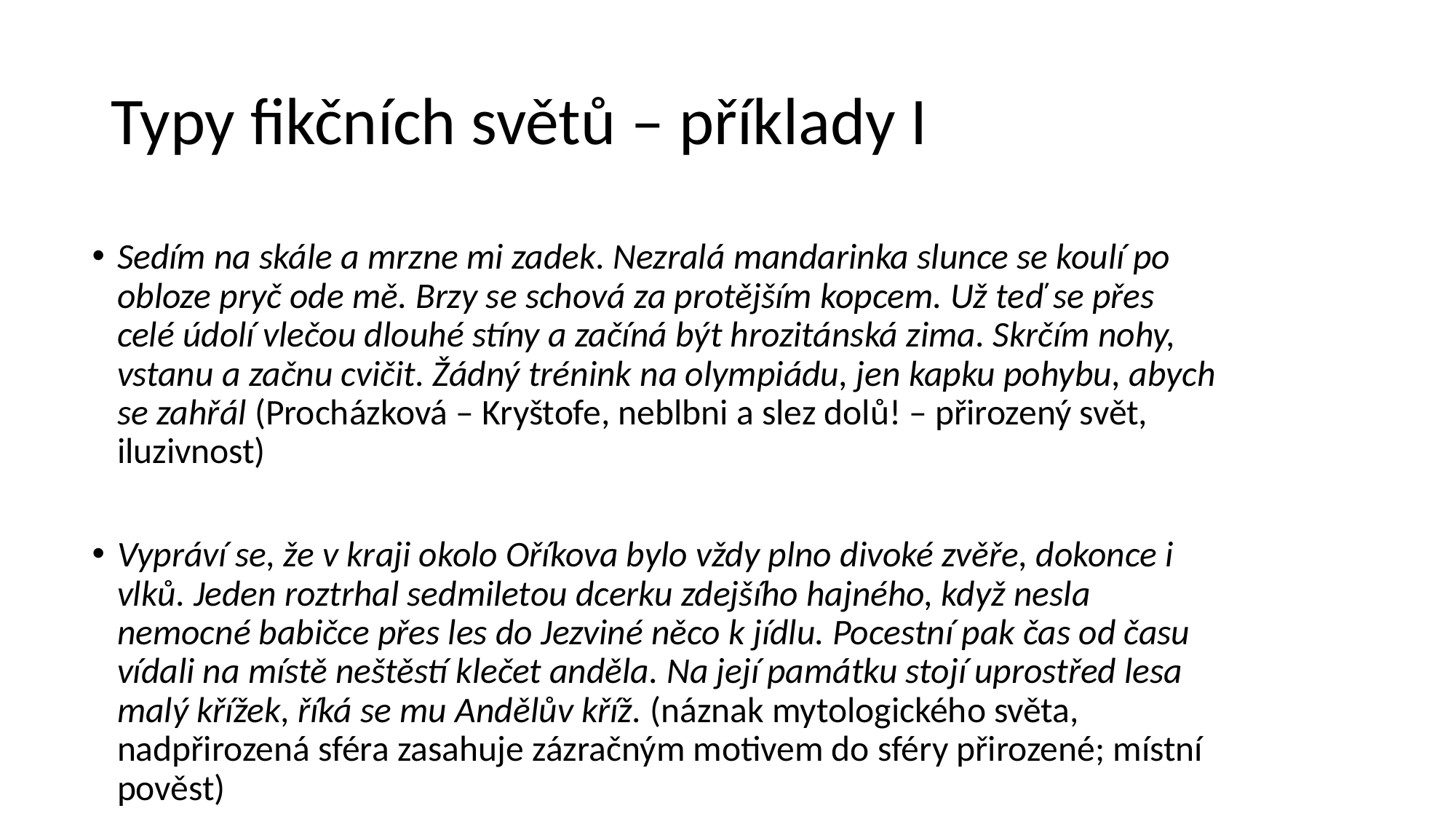

# Typy fikčních světů – příklady I
Sedím na skále a mrzne mi zadek. Nezralá mandarinka slunce se koulí po obloze pryč ode mě. Brzy se schová za protějším kopcem. Už teď se přes celé údolí vlečou dlouhé stíny a začíná být hrozitánská zima. Skrčím nohy, vstanu a začnu cvičit. Žádný trénink na olympiádu, jen kapku pohybu, abych se zahřál (Procházková – Kryštofe, neblbni a slez dolů! – přirozený svět, iluzivnost)

Vypráví se, že v kraji okolo Oříkova bylo vždy plno divoké zvěře, dokonce i vlků. Jeden roztrhal sedmiletou dcerku zdejšího hajného, když nesla nemocné babičce přes les do Jezviné něco k jídlu. Pocestní pak čas od času vídali na místě neštěstí klečet anděla. Na její památku stojí uprostřed lesa malý křížek, říká se mu Andělův kříž. (náznak mytologického světa, nadpřirozená sféra zasahuje zázračným motivem do sféry přirozené; místní pověst)